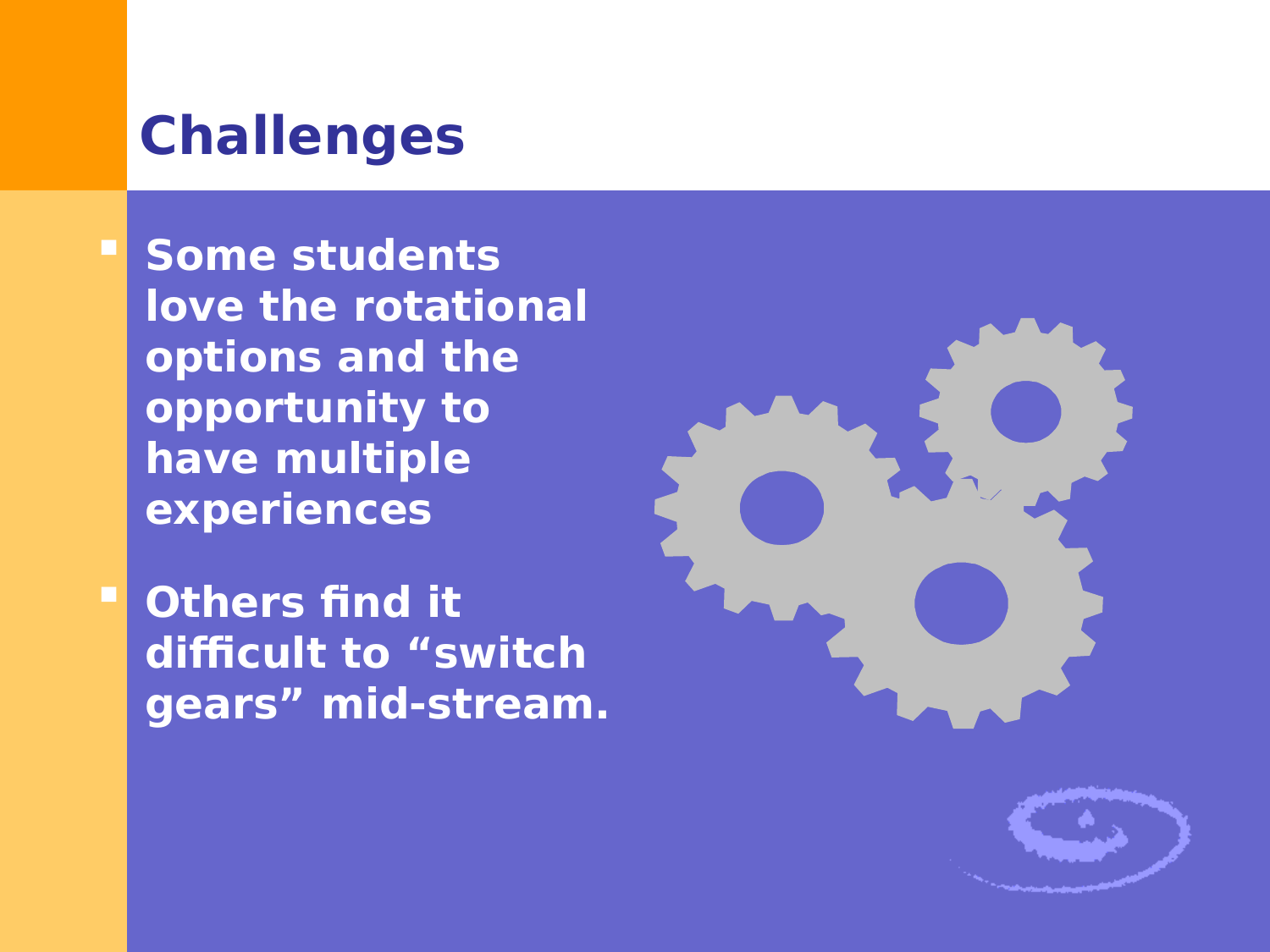

Challenges
Some students love the rotational options and the opportunity to have multiple experiences
Others find it difficult to “switch gears” mid-stream.